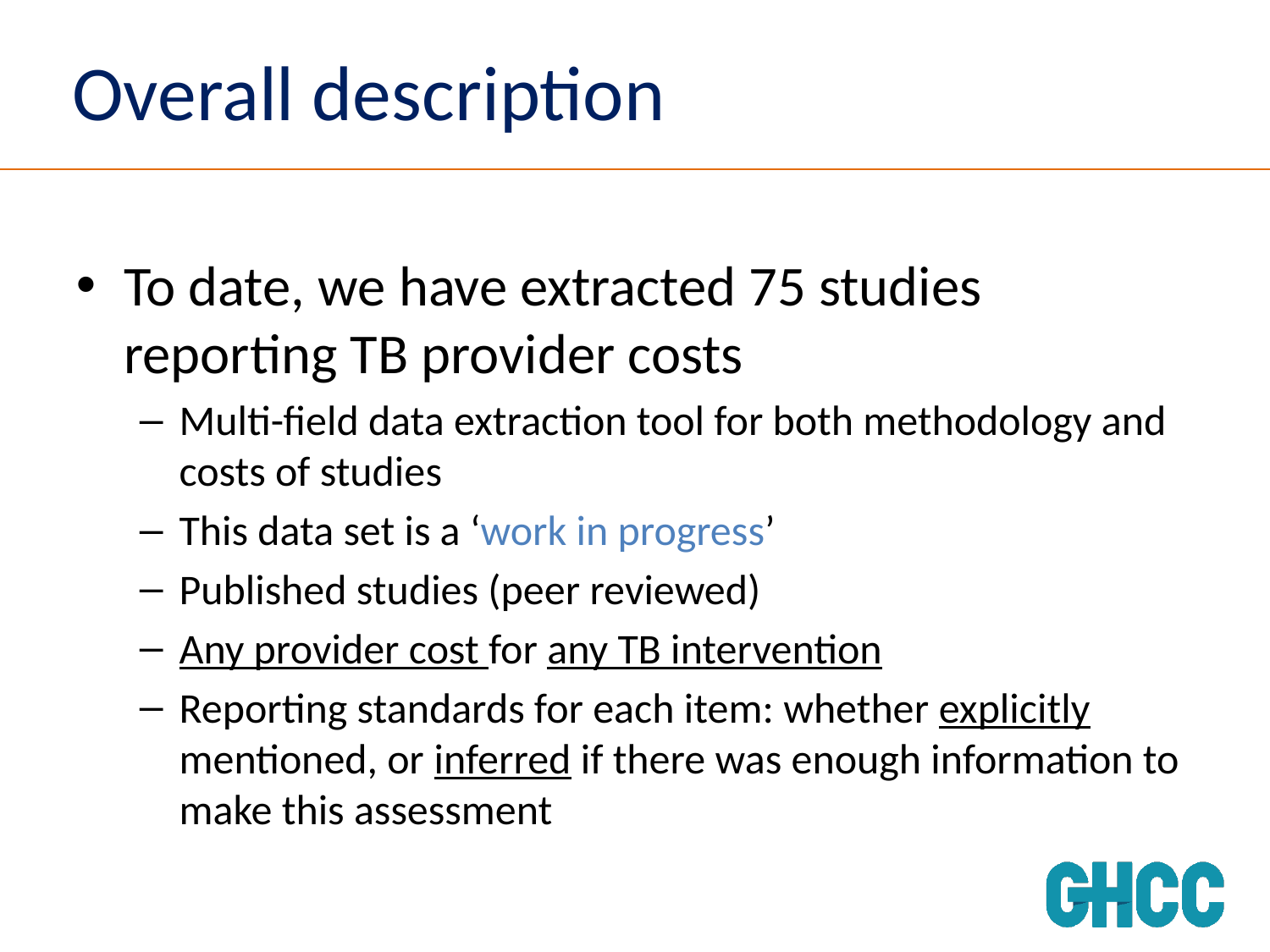

# Overall description
To date, we have extracted 75 studies reporting TB provider costs
Multi-field data extraction tool for both methodology and costs of studies
This data set is a ‘work in progress’
Published studies (peer reviewed)
Any provider cost for any TB intervention
Reporting standards for each item: whether explicitly mentioned, or inferred if there was enough information to make this assessment